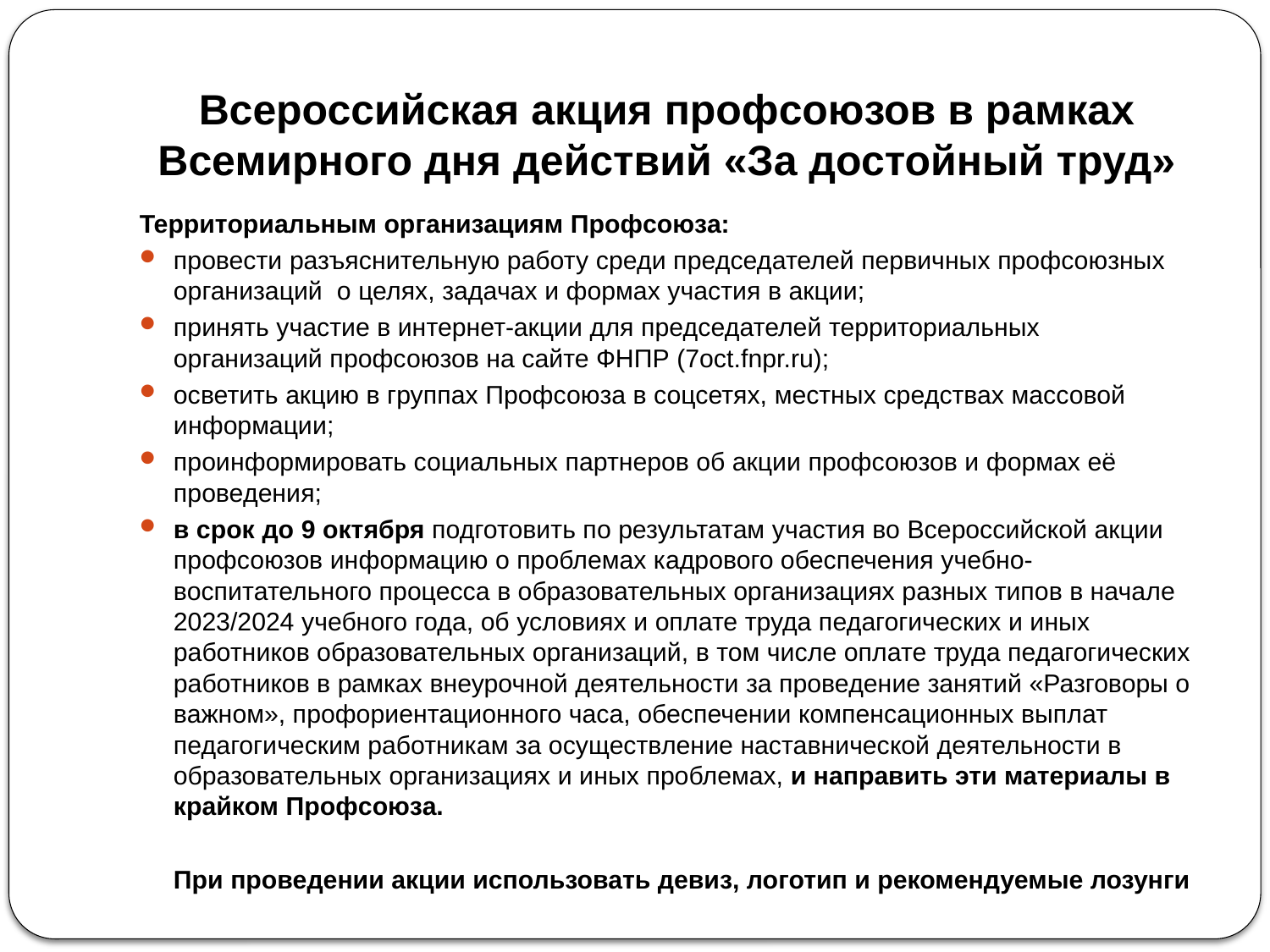

# Всероссийская акция профсоюзов в рамках Всемирного дня действий «За достойный труд»
Территориальным организациям Профсоюза:
провести разъяснительную работу среди председателей первичных профсоюзных организаций  о целях, задачах и формах участия в акции;
принять участие в интернет-акции для председателей территориальных организаций профсоюзов на сайте ФНПР (7oct.fnpr.ru);
осветить акцию в группах Профсоюза в соцсетях, местных средствах массовой информации;
проинформировать социальных партнеров об акции профсоюзов и формах её проведения;
в срок до 9 октября подготовить по результатам участия во Всероссийской акции профсоюзов информацию о проблемах кадрового обеспечения учебно-воспитательного процесса в образовательных организациях разных типов в начале 2023/2024 учебного года, об условиях и оплате труда педагогических и иных работников образовательных организаций, в том числе оплате труда педагогических работников в рамках внеурочной деятельности за проведение занятий «Разговоры о важном», профориентационного часа, обеспечении компенсационных выплат педагогическим работникам за осуществление наставнической деятельности в образовательных организациях и иных проблемах, и направить эти материалы в крайком Профсоюза.

	При проведении акции использовать девиз, логотип и рекомендуемые лозунги